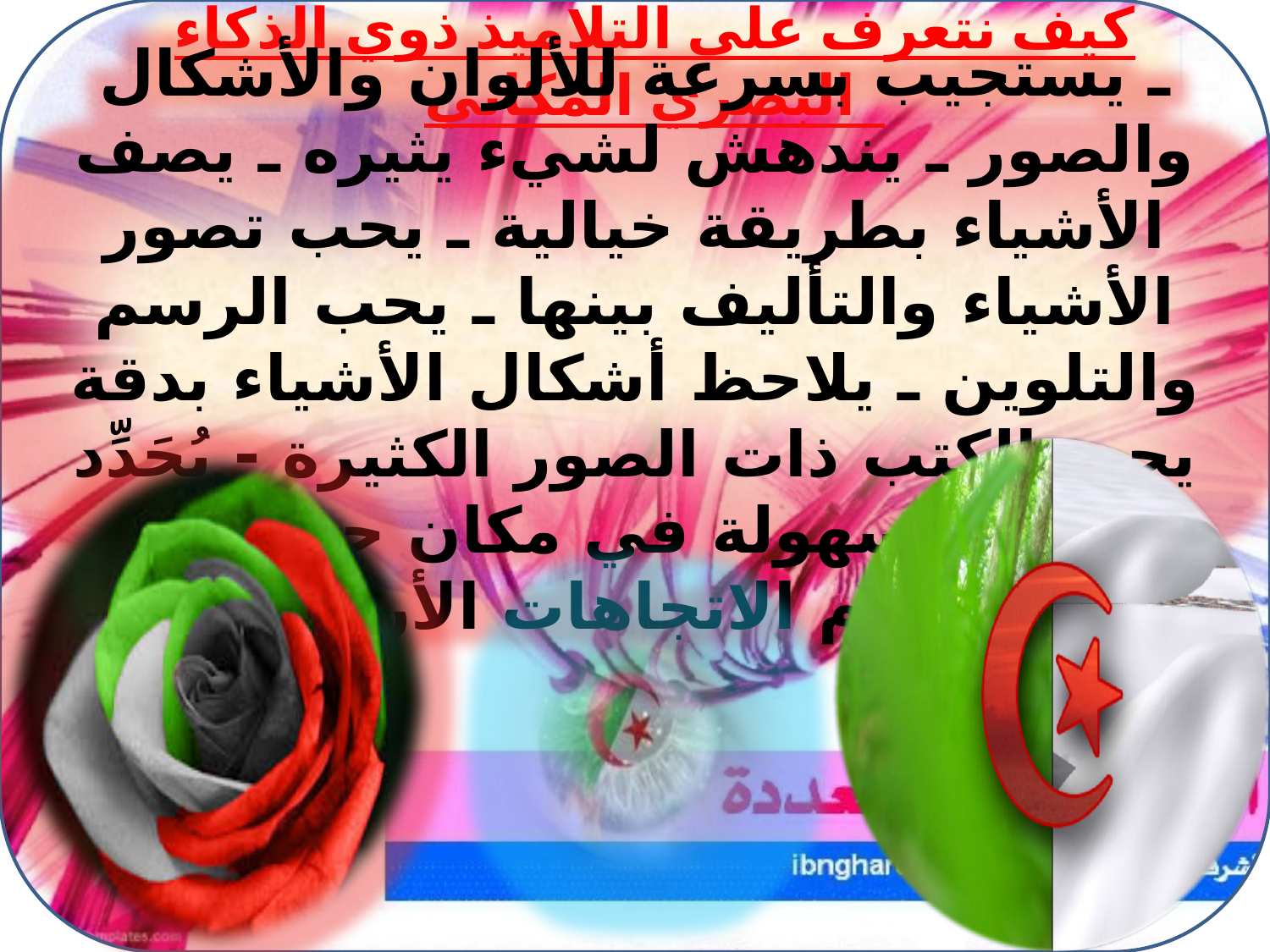

كيف نتعرف على التلاميذ ذوي الذكاء البصري المكاني
ـ يستجيب بسرعة للألوان والأشكال والصور ـ يندهش لشيء يثيره ـ يصف الأشياء بطريقة خيالية ـ يحب تصور الأشياء والتأليف بينها ـ يحب الرسم والتلوين ـ يلاحظ أشكال الأشياء بدقة يحب الكتب ذات الصور الكثيرة - يُحَدِّد مكانه بسهولة في مكان جديد أي يستخدم الاتجاهات الأربعة .
#

جهيرة مخالفية مفتش بيداغوجي مقاطعة اولاد رشاش2 ولاية خنشلة